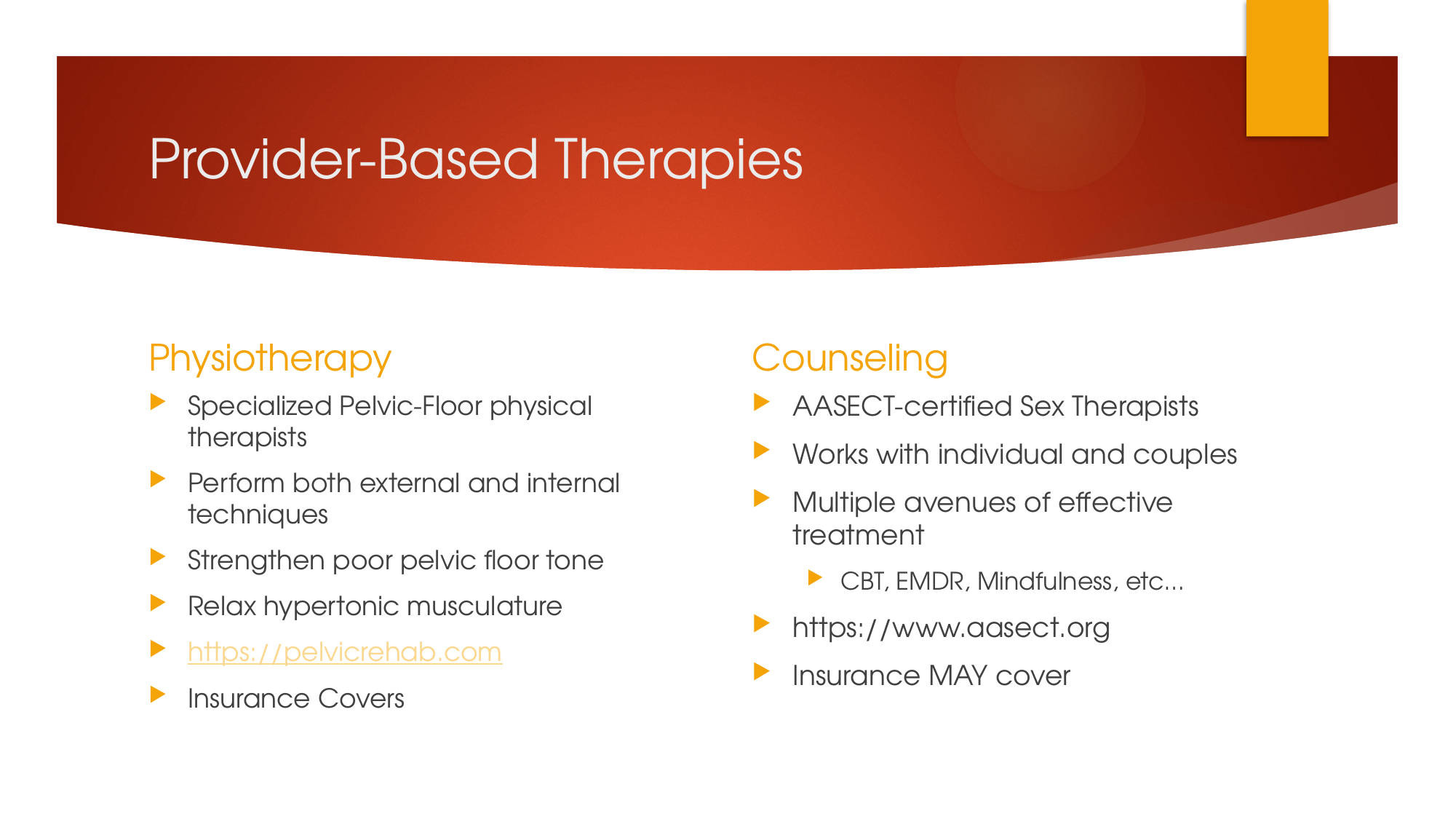

# Provider-Based Therapies
Counseling
Physiotherapy
Specialized Pelvic-Floor physical therapists
Perform both external and internal techniques
Strengthen poor pelvic floor tone
Relax hypertonic musculature
https://pelvicrehab.com
Insurance Covers

AASECT-certified Sex Therapists
Works with individual and couples
Multiple avenues of effective treatment
CBT, EMDR, Mindfulness, etc…
https://www.aasect.org
Insurance MAY cover